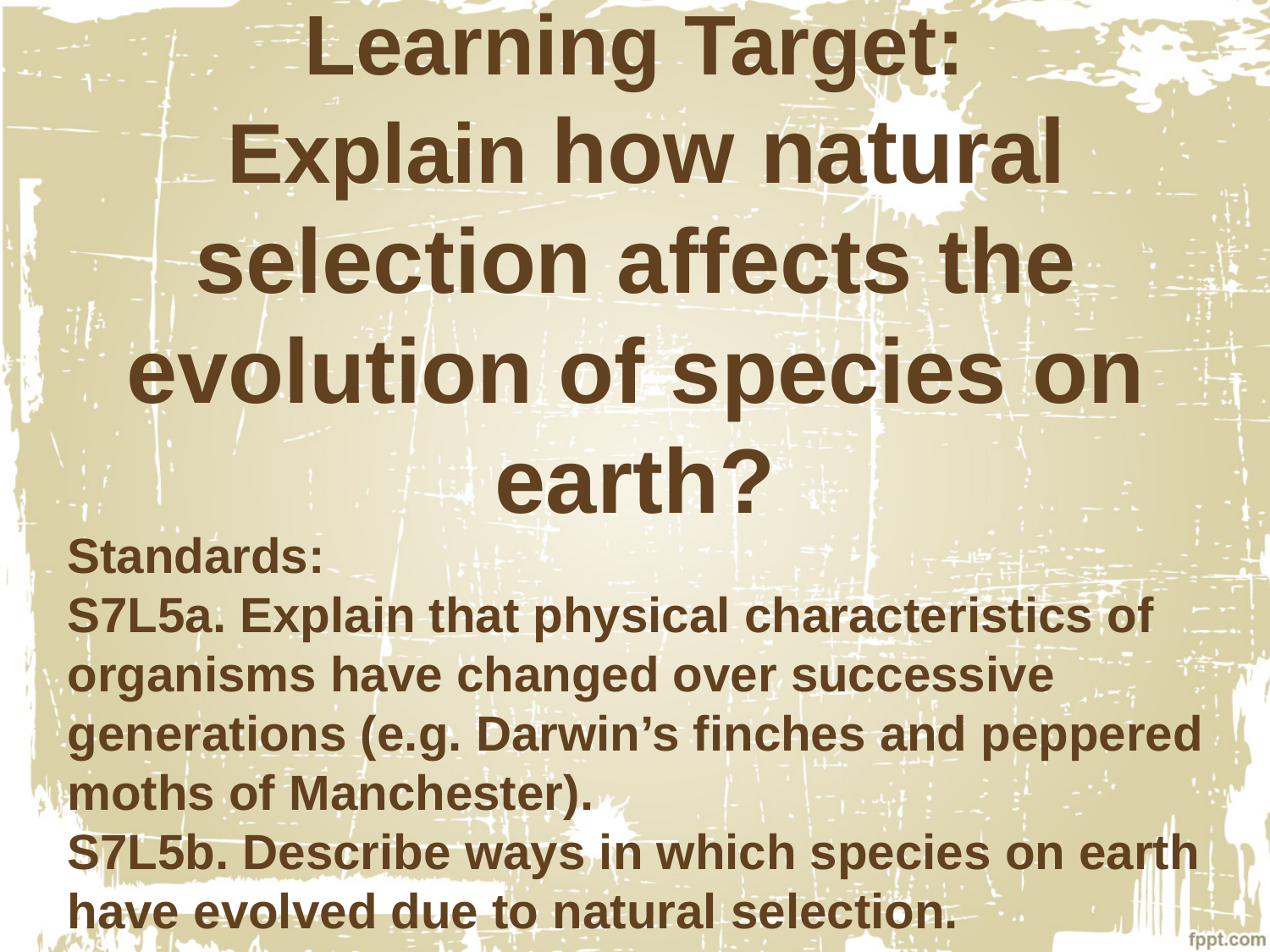

# Learning Target: Explain how natural selection affects the evolution of species on earth?
Standards:
S7L5a. Explain that physical characteristics of organisms have changed over successive generations (e.g. Darwin’s finches and peppered moths of Manchester).
S7L5b. Describe ways in which species on earth have evolved due to natural selection.